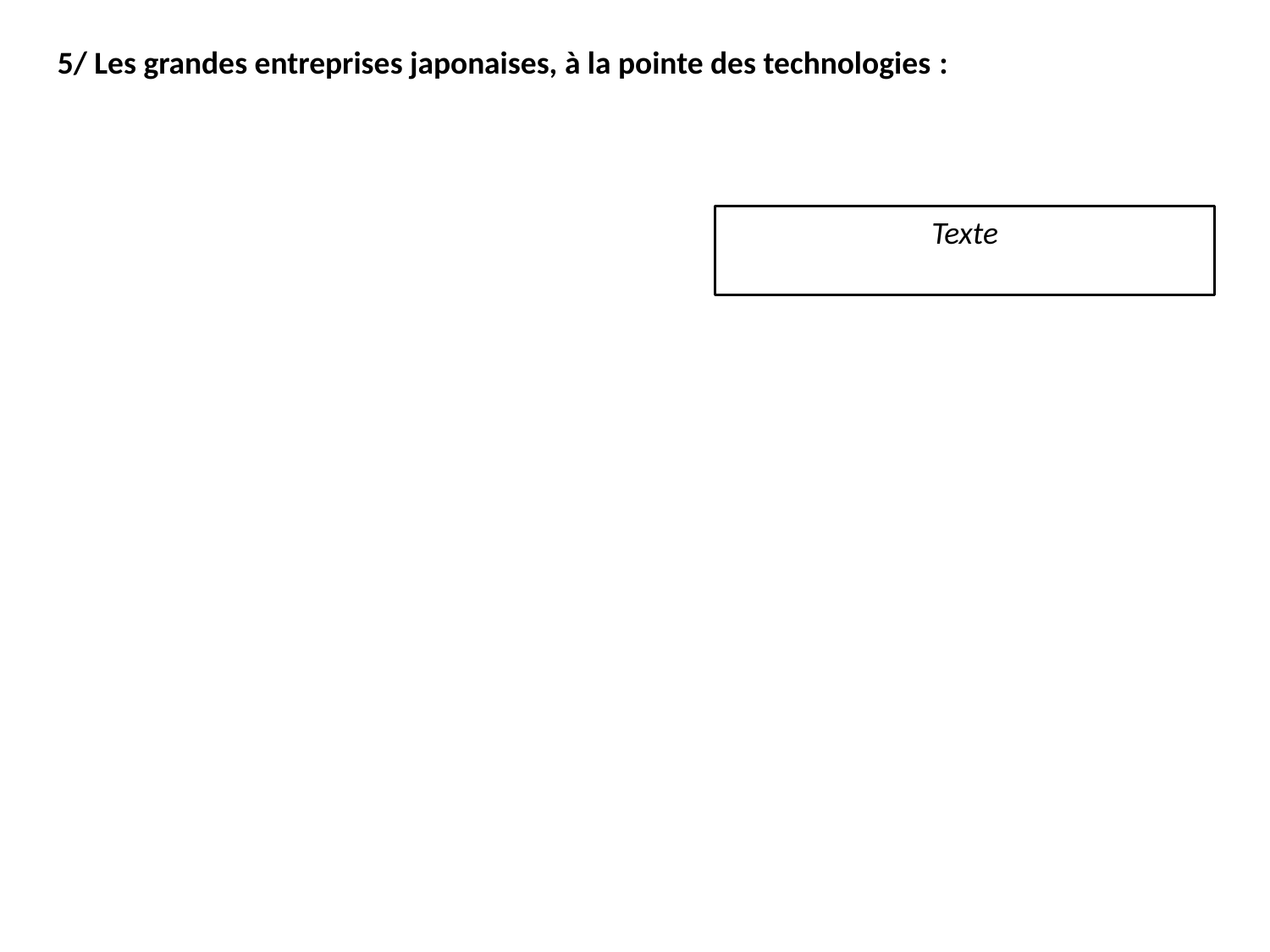

5/ Les grandes entreprises japonaises, à la pointe des technologies :
Texte